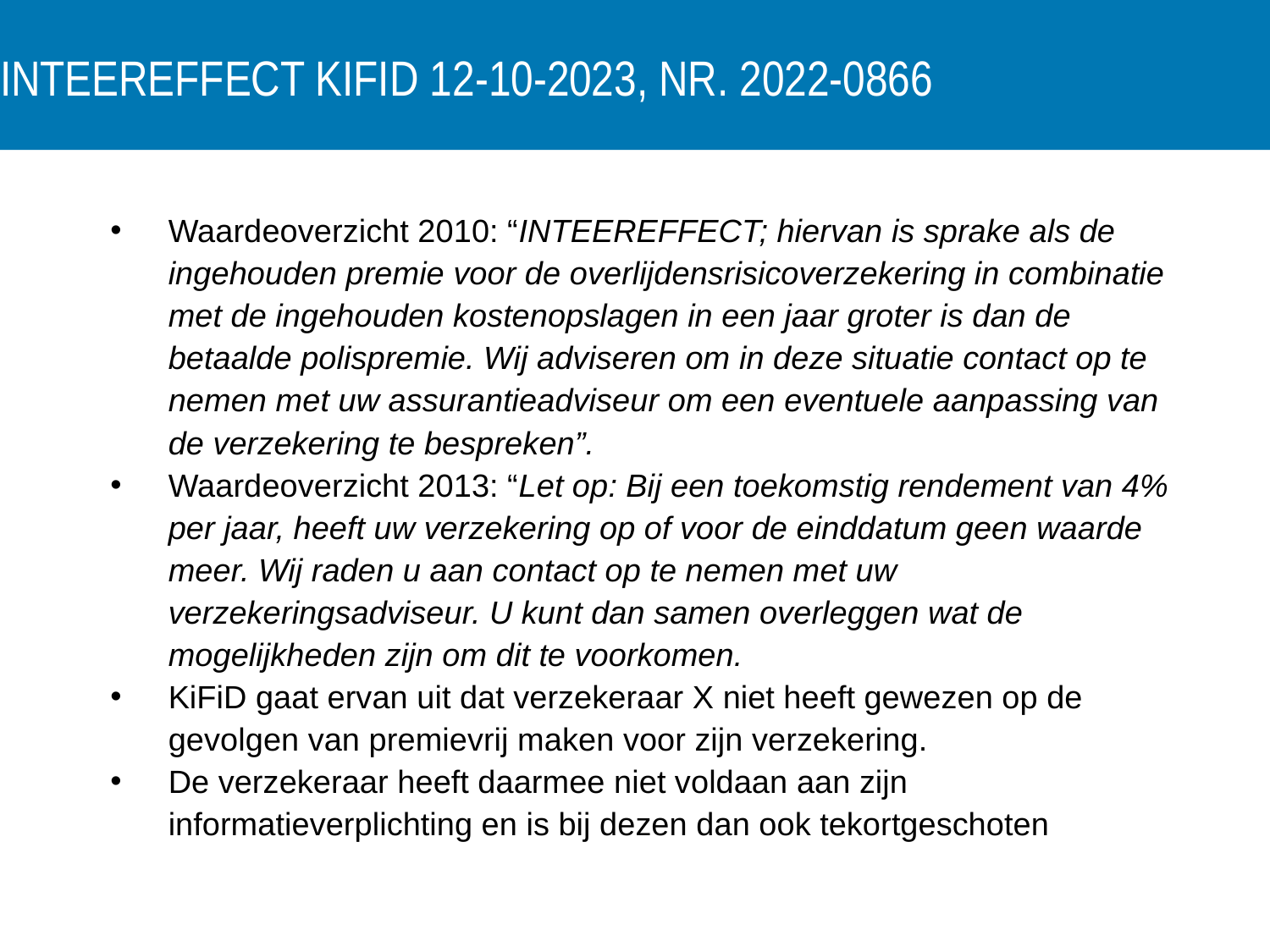

# Inteereffect Kifid 12-10-2023, nr. 2022-0866
Waardeoverzicht 2010: “INTEEREFFECT; hiervan is sprake als de ingehouden premie voor de overlijdensrisicoverzekering in combinatie met de ingehouden kostenopslagen in een jaar groter is dan de betaalde polispremie. Wij adviseren om in deze situatie contact op te nemen met uw assurantieadviseur om een eventuele aanpassing van de verzekering te bespreken”.
Waardeoverzicht 2013: “Let op: Bij een toekomstig rendement van 4% per jaar, heeft uw verzekering op of voor de einddatum geen waarde meer. Wij raden u aan contact op te nemen met uw verzekeringsadviseur. U kunt dan samen overleggen wat de mogelijkheden zijn om dit te voorkomen.
KiFiD gaat ervan uit dat verzekeraar X niet heeft gewezen op de gevolgen van premievrij maken voor zijn verzekering.
De verzekeraar heeft daarmee niet voldaan aan zijn informatieverplichting en is bij dezen dan ook tekortgeschoten